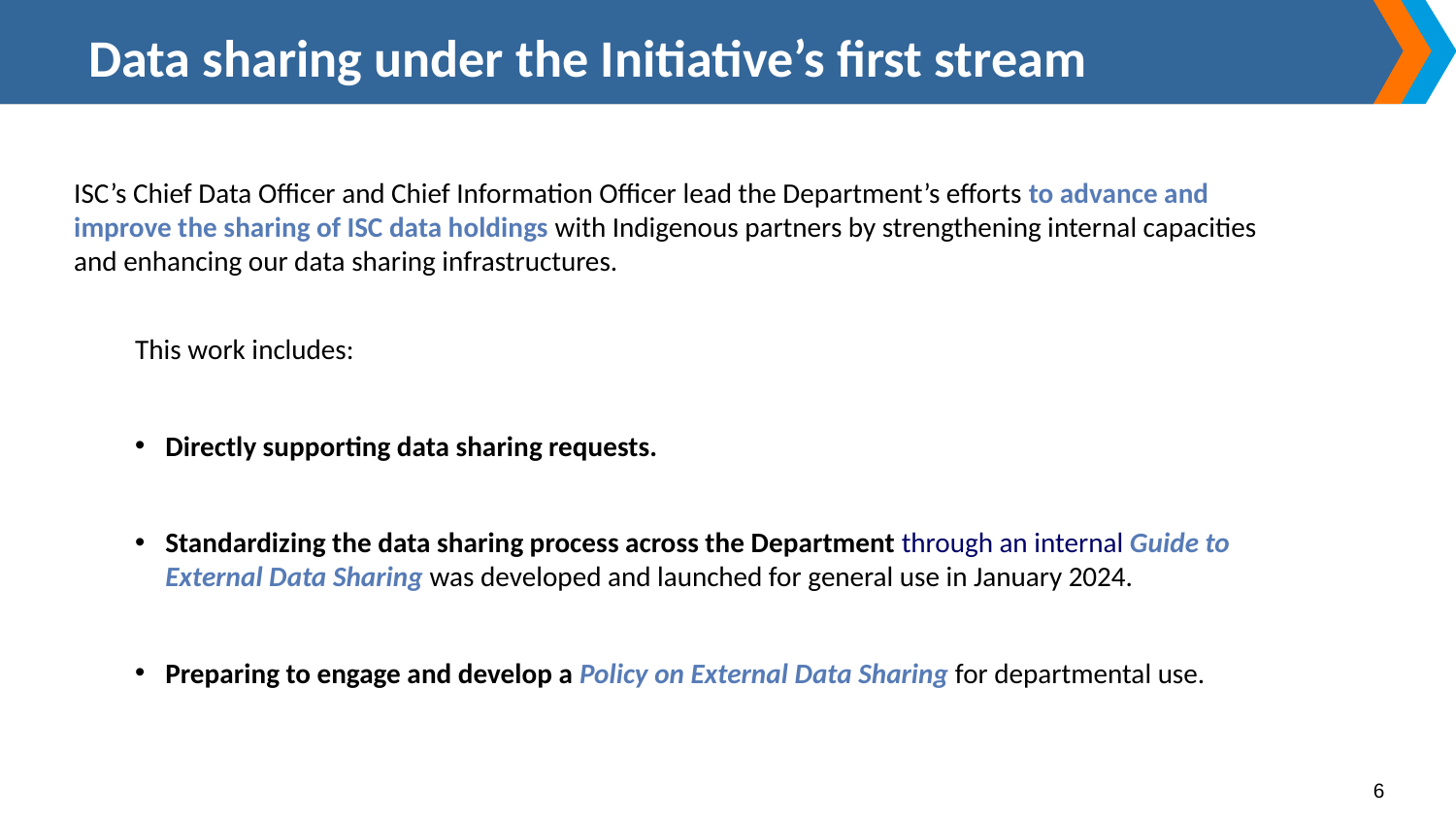

Data sharing under the Initiative’s first stream
ISC’s Chief Data Officer and Chief Information Officer lead the Department’s efforts to advance and improve the sharing of ISC data holdings with Indigenous partners by strengthening internal capacities and enhancing our data sharing infrastructures.

This work includes:

Directly supporting data sharing requests.

Standardizing the data sharing process across the Department through an internal Guide to External Data Sharing was developed and launched for general use in January 2024.

Preparing to engage and develop a Policy on External Data Sharing for departmental use.